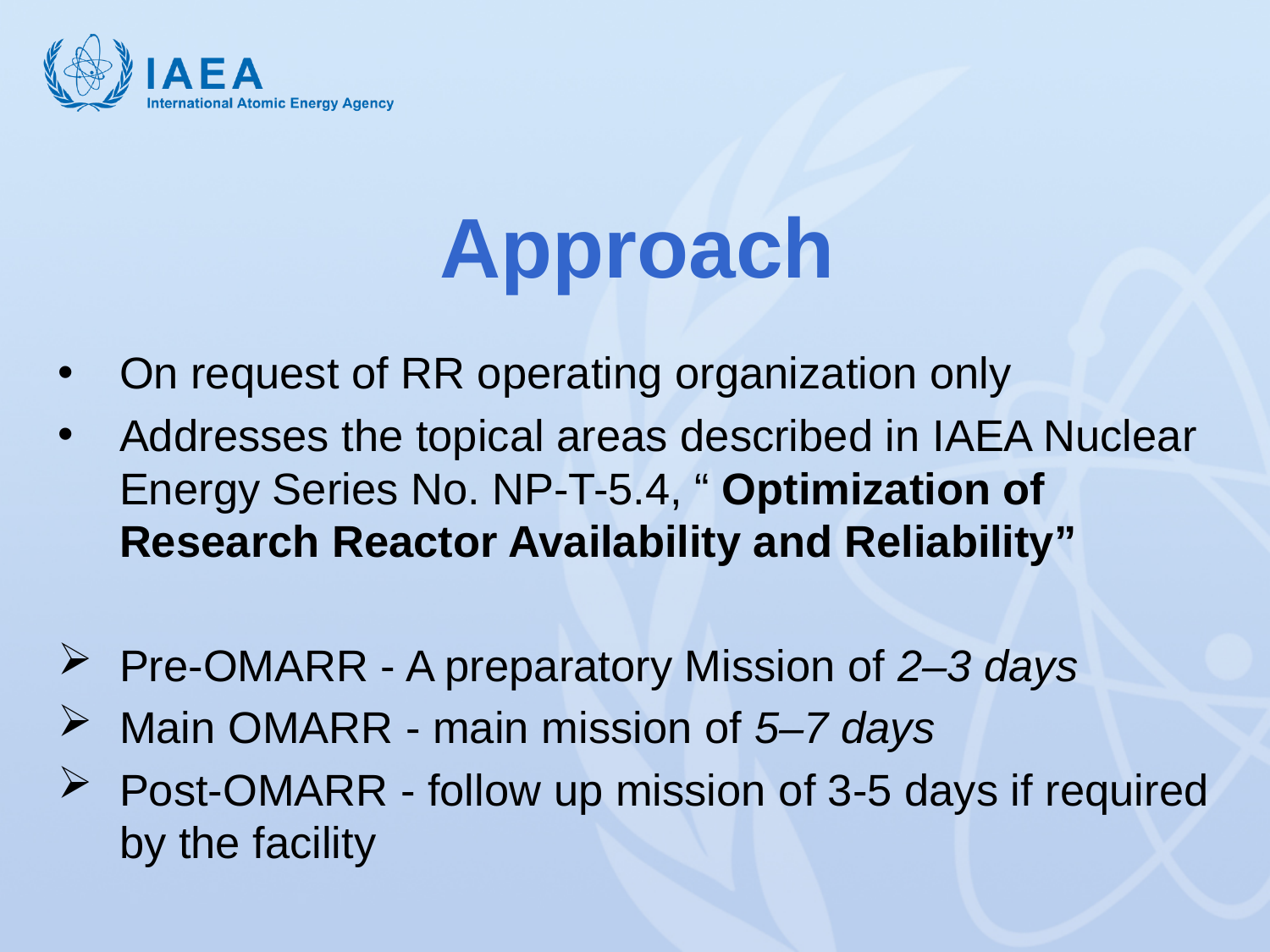

# Approach
On request of RR operating organization only
Addresses the topical areas described in IAEA Nuclear Energy Series No. NP-T-5.4, “ Optimization of Research Reactor Availability and Reliability”

Pre-OMARR - A preparatory Mission of 2–3 days
Main OMARR - main mission of 5–7 days
Post-OMARR - follow up mission of 3-5 days if required by the facility